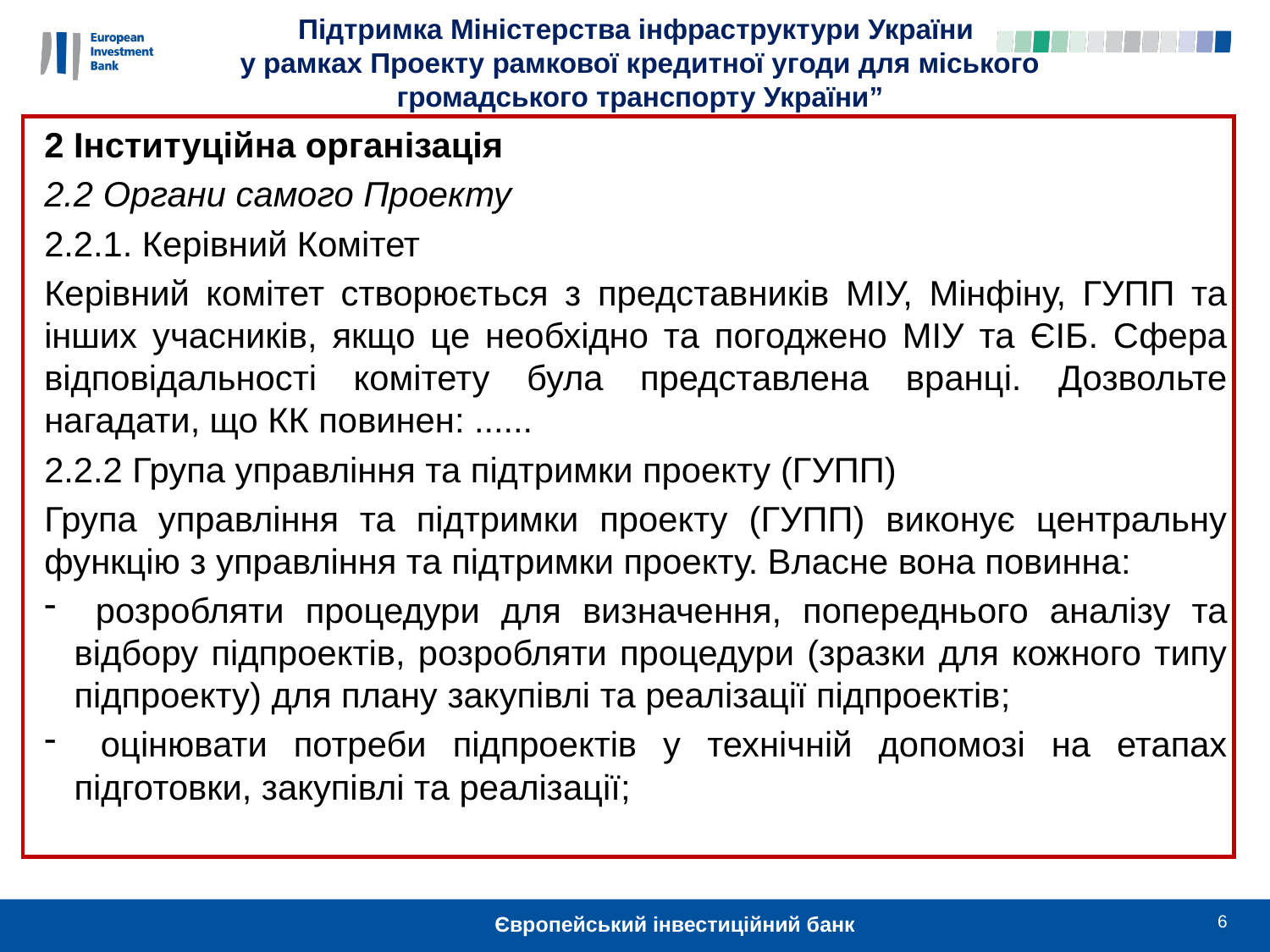

Підтримка Міністерства інфраструктури України
у рамках Проекту рамкової кредитної угоди для міського громадського транспорту України”

2 Інституційна організація
2.2 Органи самого Проекту
2.2.1. Керівний Комітет
Керівний комітет створюється з представників МІУ, Мінфіну, ГУПП та інших учасників, якщо це необхідно та погоджено МІУ та ЄІБ. Сфера відповідальності комітету була представлена вранці. Дозвольте нагадати, що КК повинен: ......
2.2.2 Група управління та підтримки проекту (ГУПП)
Група управління та підтримки проекту (ГУПП) виконує центральну функцію з управління та підтримки проекту. Власне вона повинна:
 розробляти процедури для визначення, попереднього аналізу та відбору підпроектів, розробляти процедури (зразки для кожного типу підпроекту) для плану закупівлі та реалізації підпроектів;
 оцінювати потреби підпроектів у технічній допомозі на етапах підготовки, закупівлі та реалізації;

6
Європейський інвестиційний банк